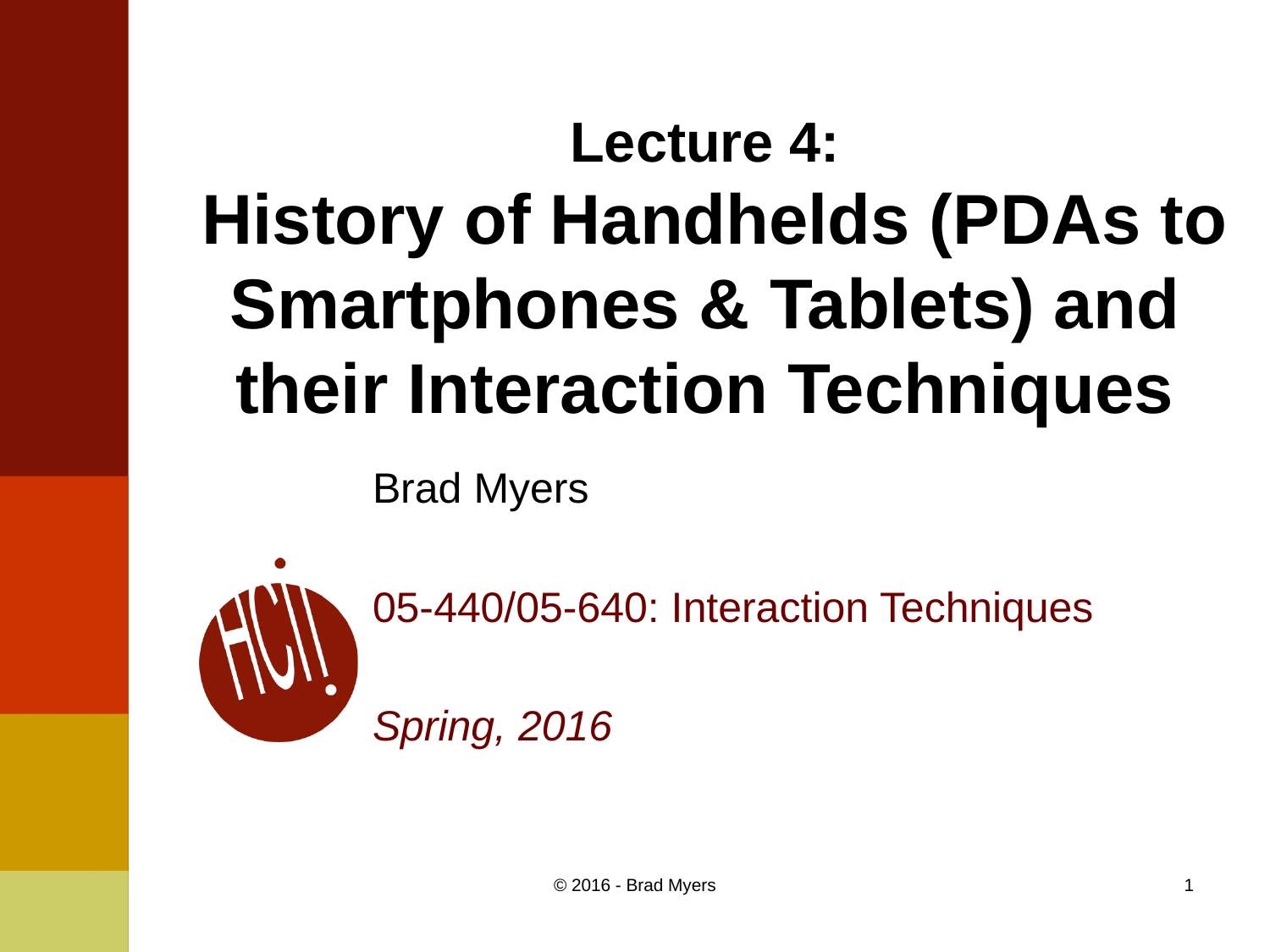

# Lecture 4: History of Handhelds (PDAs to Smartphones & Tablets) and their Interaction Techniques
Brad Myers

05-440/05-640: Interaction Techniques

Spring, 2016
© 2016 - Brad Myers
1